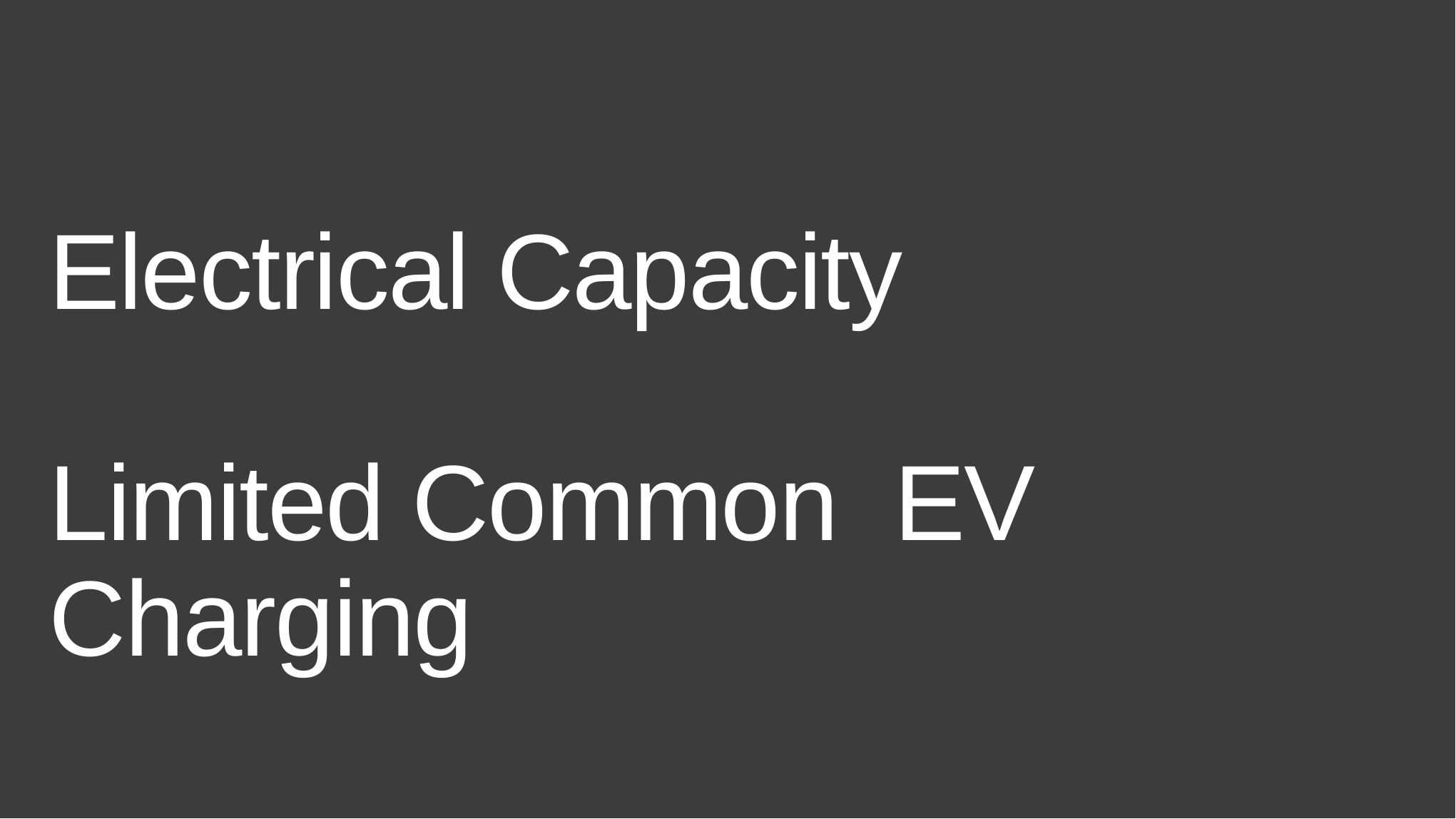

# Electrical Capacity Limited Common  EV Charging